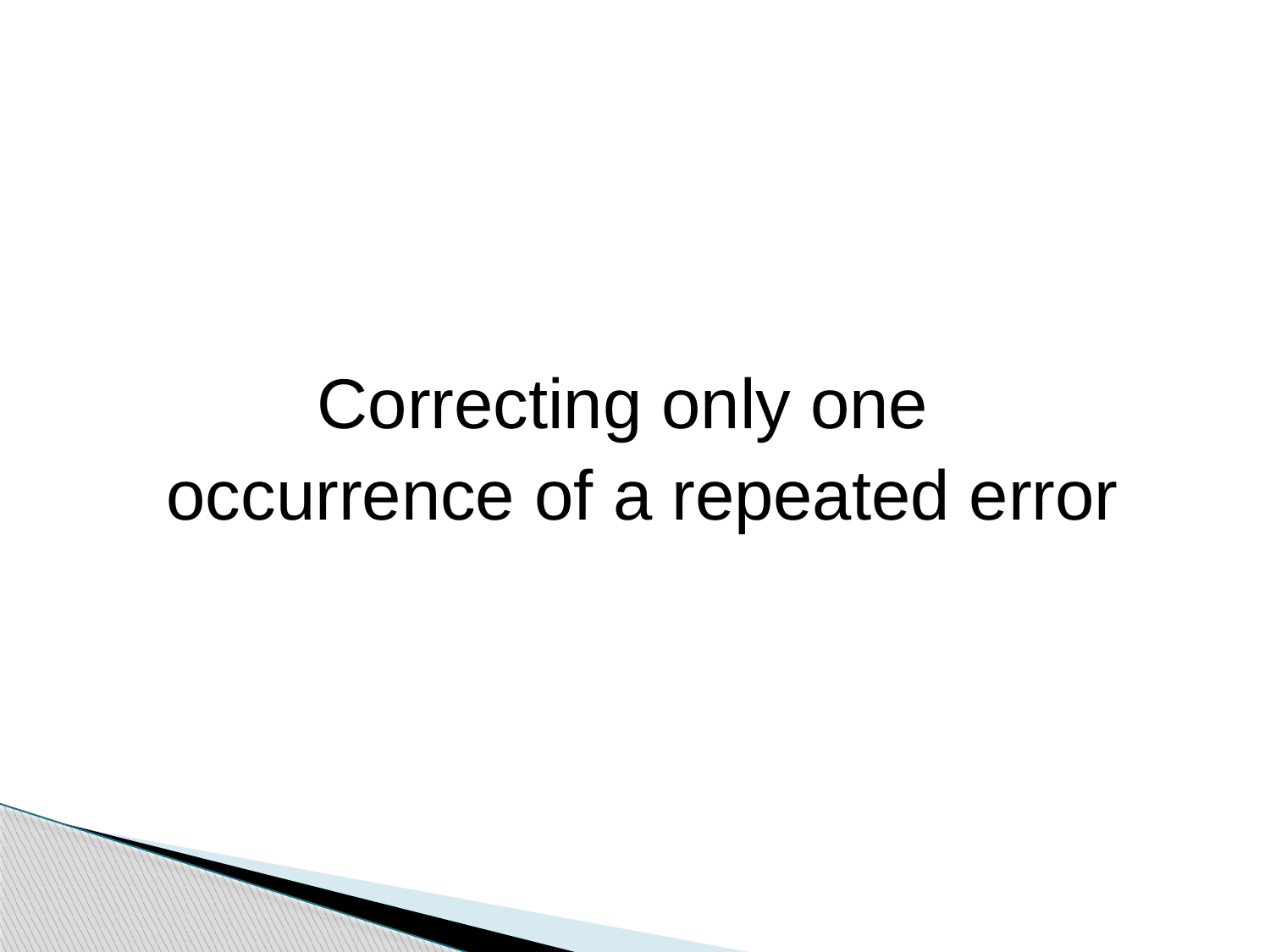

Correcting only one
occurrence of a repeated error